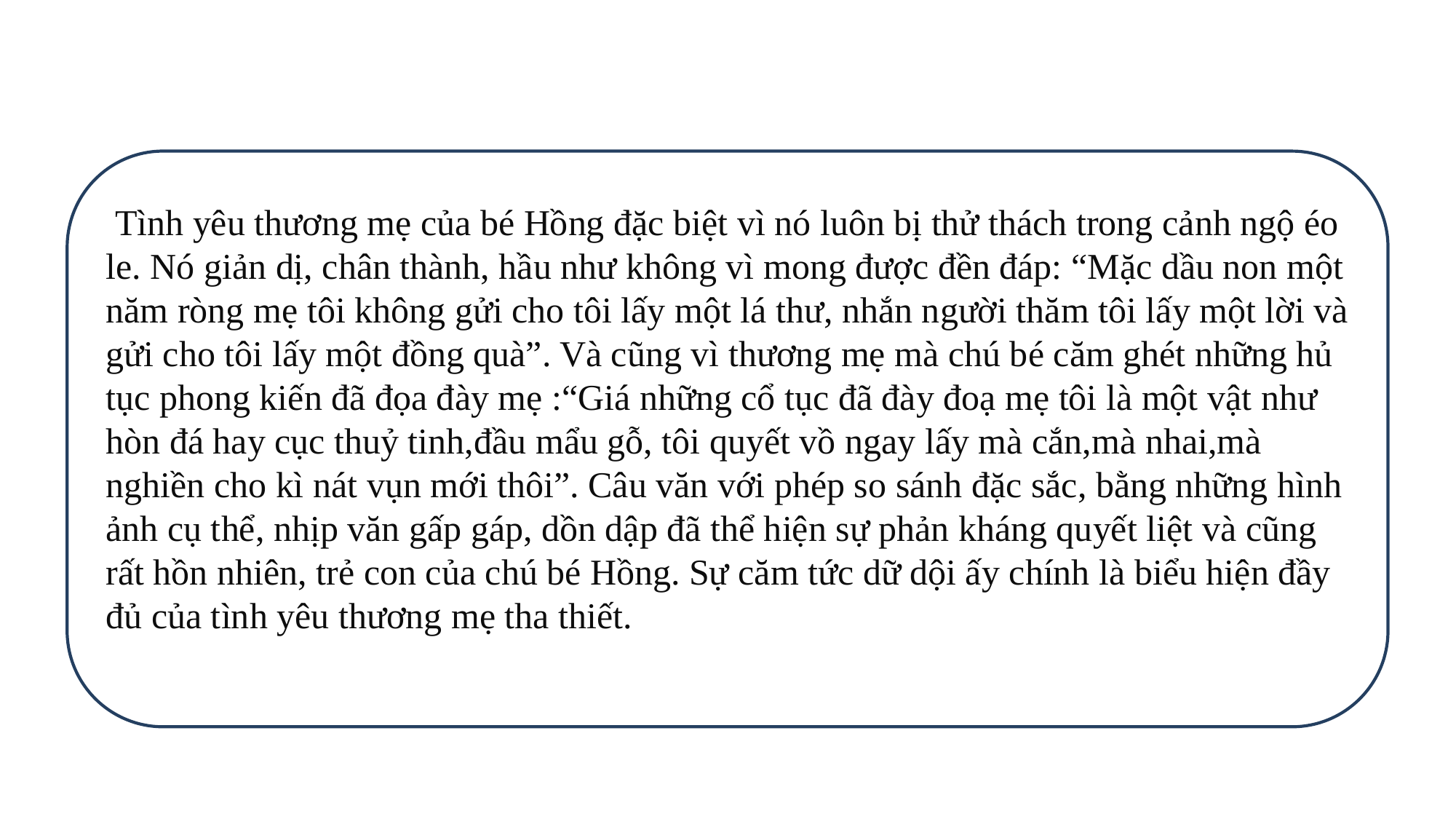

Tình yêu thương mẹ của bé Hồng đặc biệt vì nó luôn bị thử thách trong cảnh ngộ éo le. Nó giản dị, chân thành, hầu như không vì mong được đền đáp: “Mặc dầu non một năm ròng mẹ tôi không gửi cho tôi lấy một lá thư, nhắn người thăm tôi lấy một lời và gửi cho tôi lấy một đồng quà”. Và cũng vì thương mẹ mà chú bé căm ghét những hủ tục phong kiến đã đọa đày mẹ :“Giá những cổ tục đã đày đoạ mẹ tôi là một vật như hòn đá hay cục thuỷ tinh,đầu mẩu gỗ, tôi quyết vồ ngay lấy mà cắn,mà nhai,mà nghiền cho kì nát vụn mới thôi”. Câu văn với phép so sánh đặc sắc, bằng những hình ảnh cụ thể, nhịp văn gấp gáp, dồn dập đã thể hiện sự phản kháng quyết liệt và cũng rất hồn nhiên, trẻ con của chú bé Hồng. Sự căm tức dữ dội ấy chính là biểu hiện đầy đủ của tình yêu thương mẹ tha thiết.